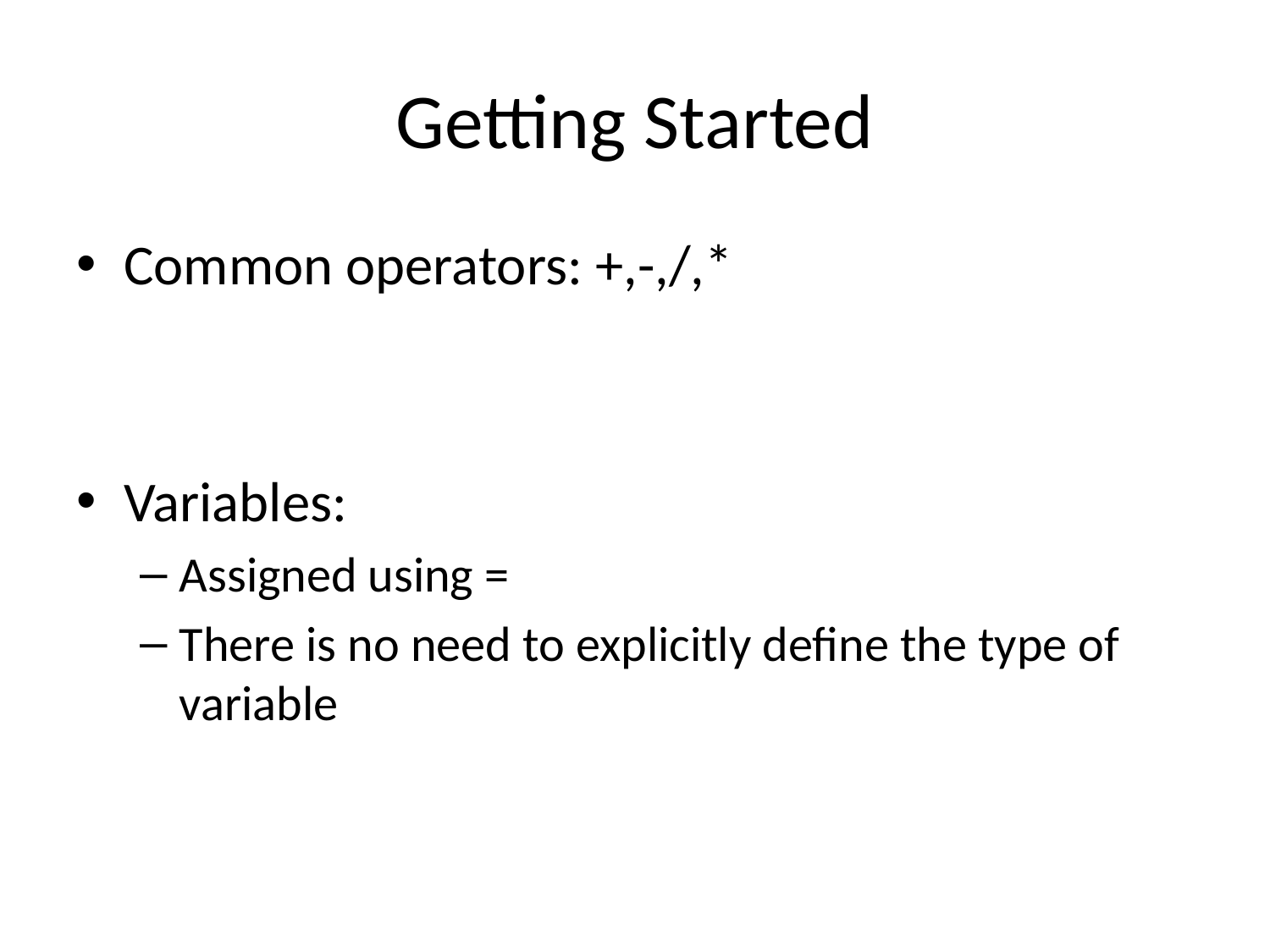

# Getting Started
Common operators: +,-,/,*

Variables:
Assigned using =
There is no need to explicitly define the type of variable